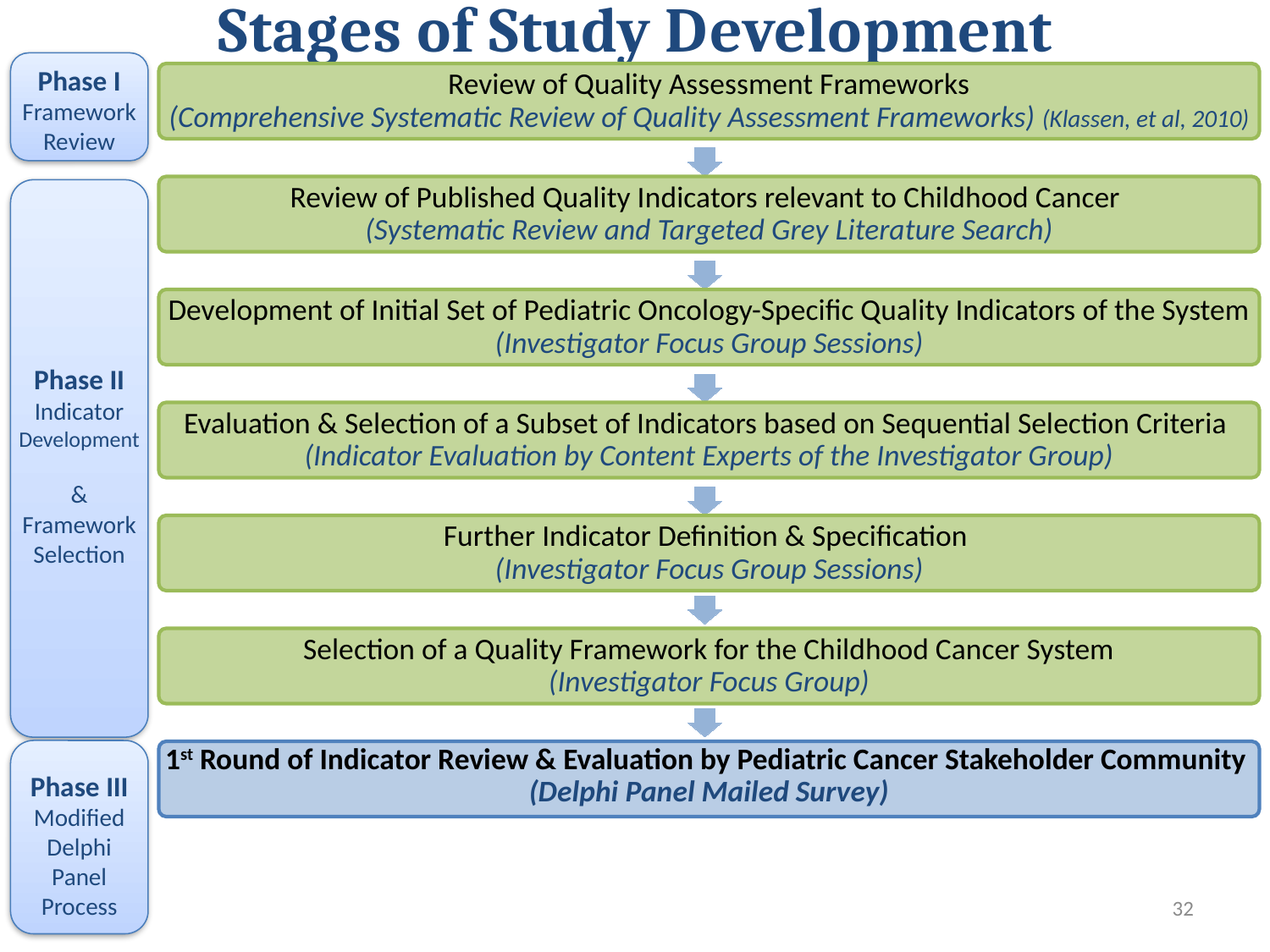

# Stages of Study Development

Phase I Framework Review

Review of Quality Assessment Frameworks
(Comprehensive Systematic Review of Quality Assessment Frameworks) (Klassen, et al, 2010)

Review of Published Quality Indicators relevant to Childhood Cancer
(Systematic Review and Targeted Grey Literature Search)

Phase II Indicator Development
& Framework Selection

Development of Initial Set of Pediatric Oncology-Specific Quality Indicators of the System
(Investigator Focus Group Sessions)

Evaluation & Selection of a Subset of Indicators based on Sequential Selection Criteria
(Indicator Evaluation by Content Experts of the Investigator Group)

Further Indicator Definition & Specification
(Investigator Focus Group Sessions)

Selection of a Quality Framework for the Childhood Cancer System
(Investigator Focus Group)

1st Round of Indicator Review & Evaluation by Pediatric Cancer Stakeholder Community
(Delphi Panel Mailed Survey)

Phase III Modified Delphi Panel Process
32